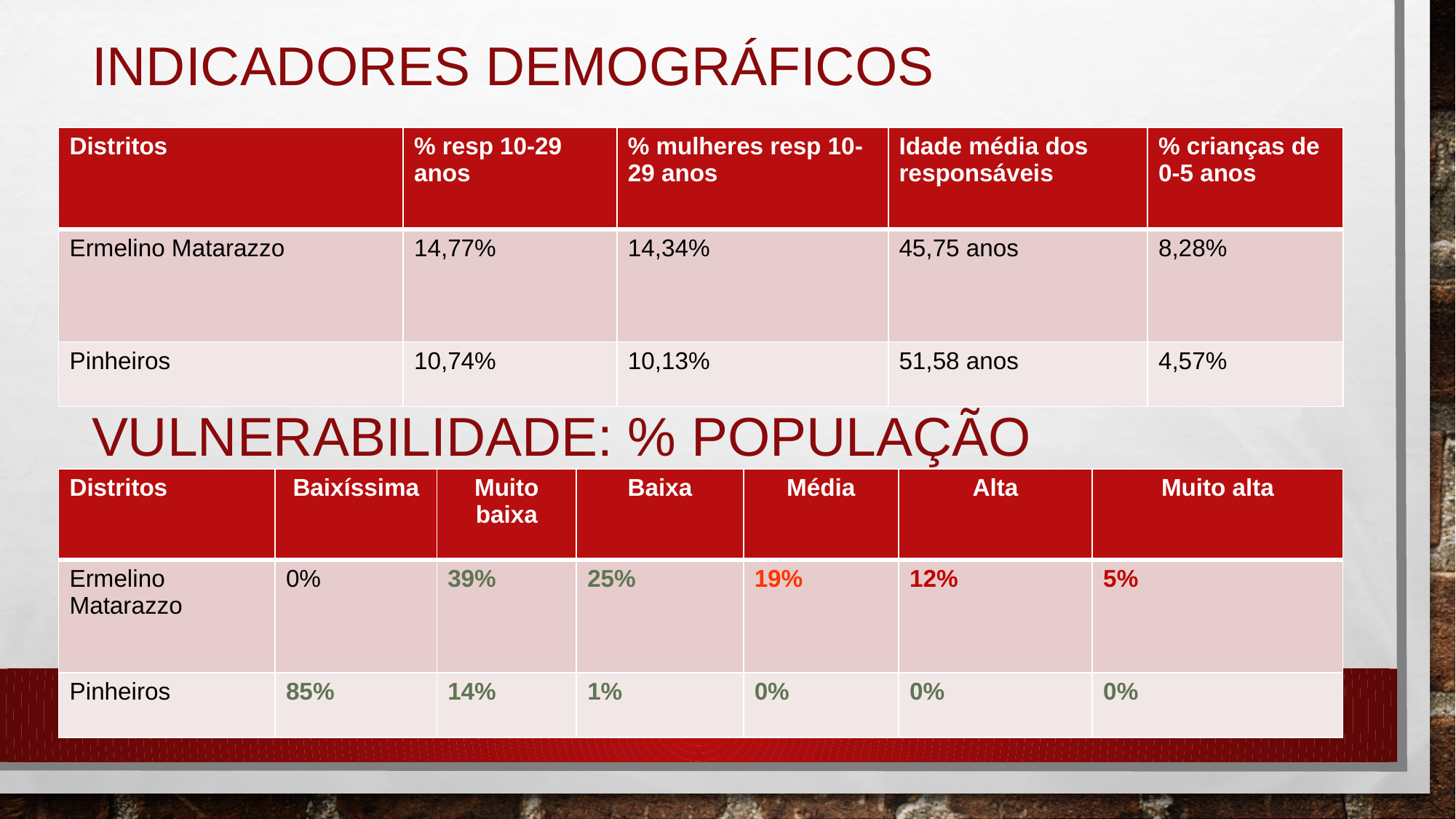

# Indicadores demográficos
| Distritos | % resp 10-29 anos | % mulheres resp 10-29 anos | Idade média dos responsáveis | % crianças de 0-5 anos |
| --- | --- | --- | --- | --- |
| Ermelino Matarazzo | 14,77% | 14,34% | 45,75 anos | 8,28% |
| Pinheiros | 10,74% | 10,13% | 51,58 anos | 4,57% |
Vulnerabilidade: % população
| Distritos | Baixíssima | Muito baixa | Baixa | Média | Alta | Muito alta |
| --- | --- | --- | --- | --- | --- | --- |
| Ermelino Matarazzo | 0% | 39% | 25% | 19% | 12% | 5% |
| Pinheiros | 85% | 14% | 1% | 0% | 0% | 0% |